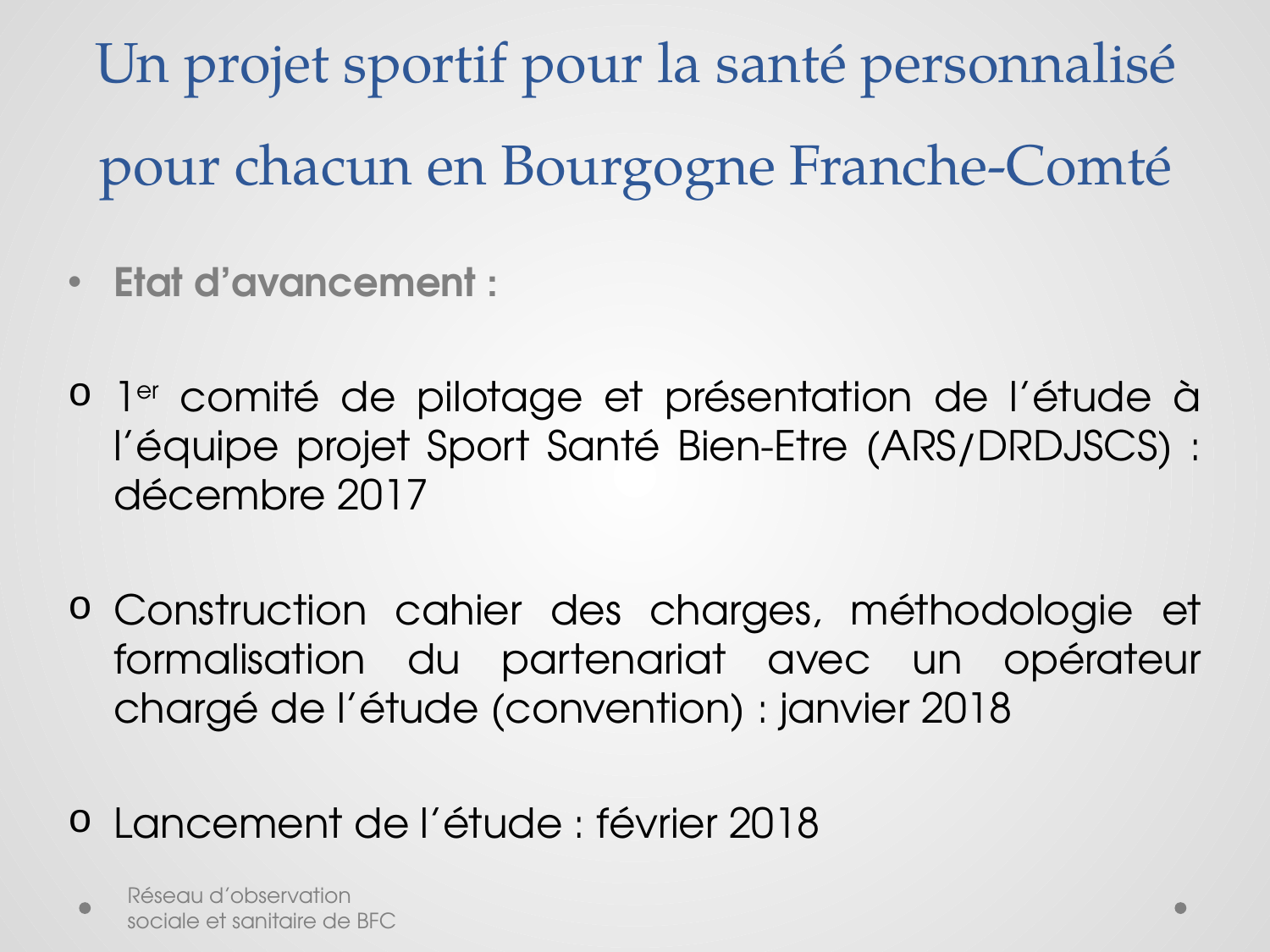

# Un projet sportif pour la santé personnalisé pour chacun en Bourgogne Franche-Comté
Etat d’avancement :

1er comité de pilotage et présentation de l’étude à l’équipe projet Sport Santé Bien-Etre (ARS/DRDJSCS) : décembre 2017

Construction cahier des charges, méthodologie et formalisation du partenariat avec un opérateur chargé de l’étude (convention) : janvier 2018

Lancement de l’étude : février 2018